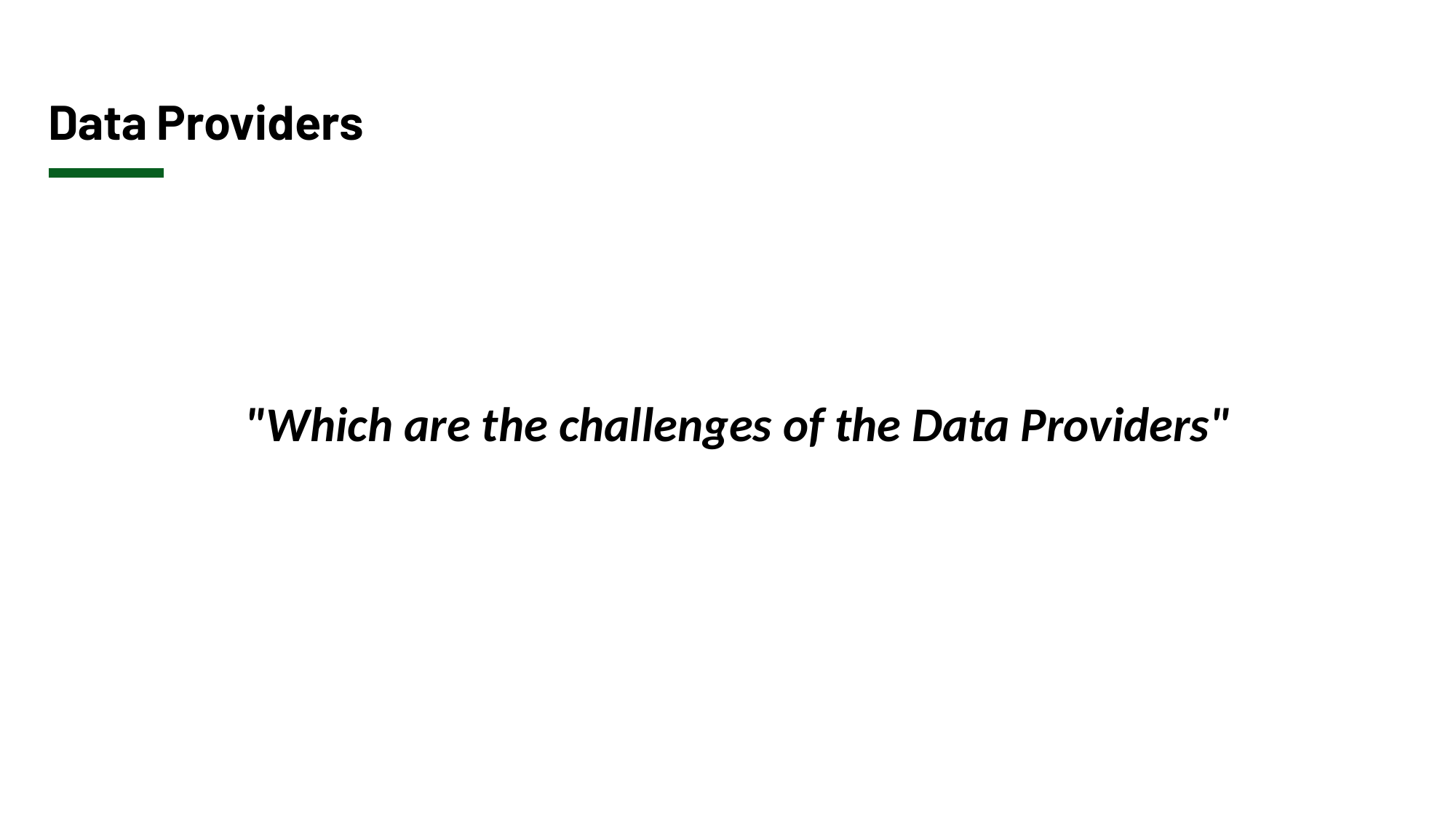

# Data Providers
"Which are the challenges of the Data Providers"